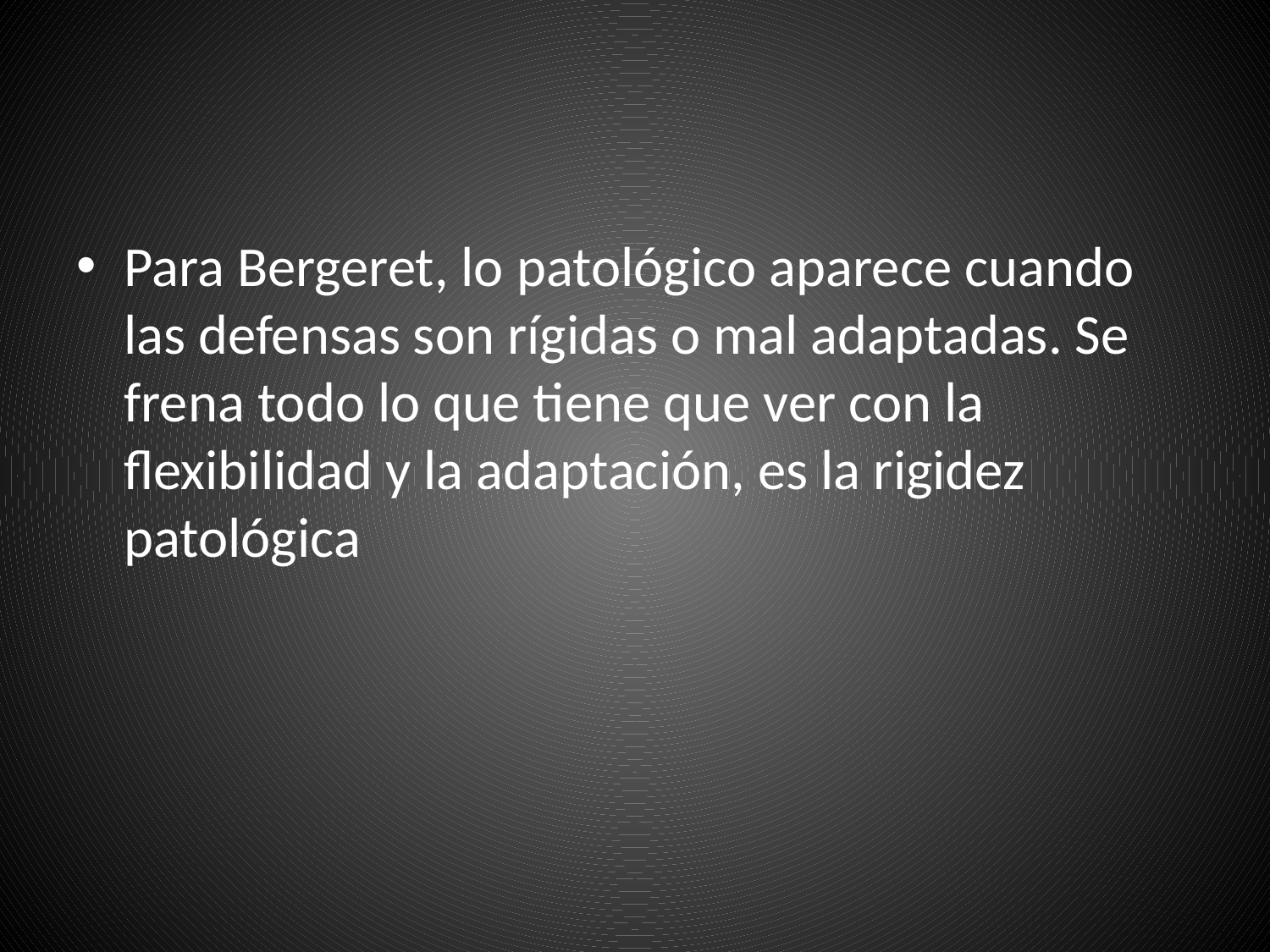

Para Bergeret, lo patológico aparece cuando las defensas son rígidas o mal adaptadas. Se frena todo lo que tiene que ver con la flexibilidad y la adaptación, es la rigidez patológica